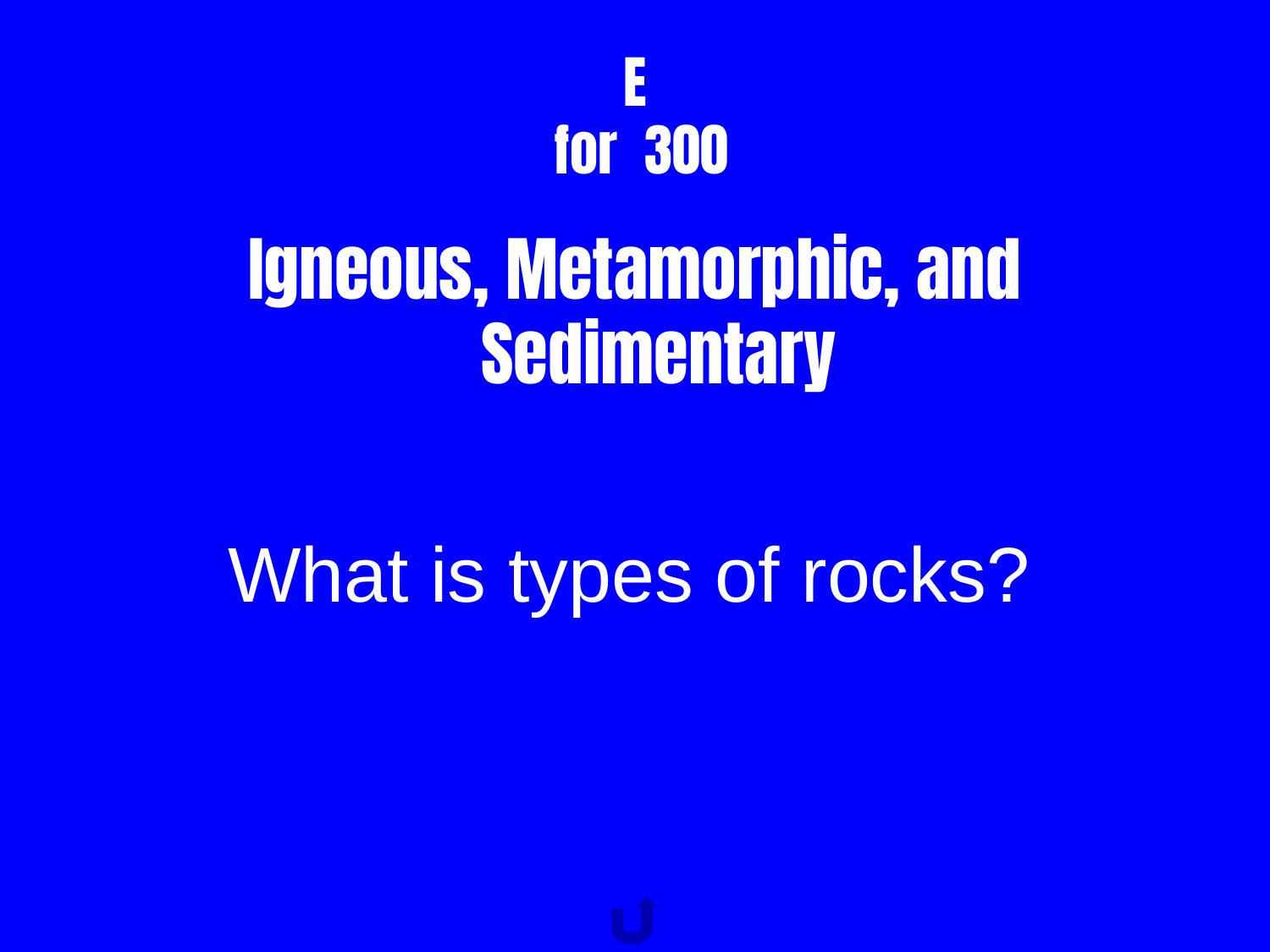

# E
 for  300
Igneous, Metamorphic, and Sedimentary
What is types of rocks?